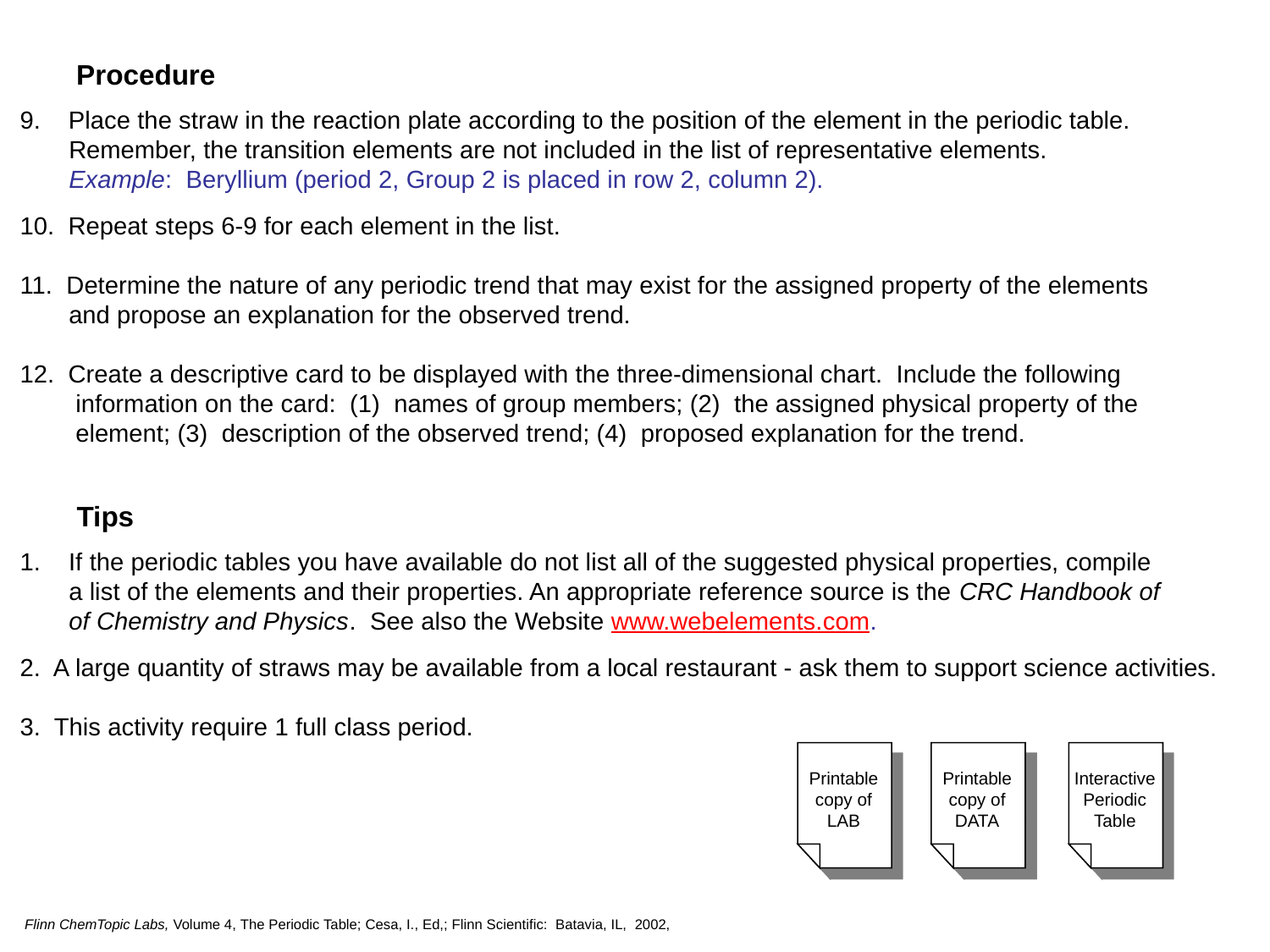

Procedure
9.    Place the straw in the reaction plate according to the position of the element in the periodic table.
       Remember, the transition elements are not included in the list of representative elements.
       Example:  Beryllium (period 2, Group 2 is placed in row 2, column 2).

10.  Repeat steps 6-9 for each element in the list.

11.  Determine the nature of any periodic trend that may exist for the assigned property of the elements
       and propose an explanation for the observed trend.

12.  Create a descriptive card to be displayed with the three-dimensional chart.  Include the following
        information on the card:  (1)  names of group members; (2)  the assigned physical property of the
        element; (3)  description of the observed trend; (4)  proposed explanation for the trend.

Tips
1.    If the periodic tables you have available do not list all of the suggested physical properties, compile
       a list of the elements and their properties. An appropriate reference source is the CRC Handbook of
       of Chemistry and Physics.  See also the Website www.webelements.com.

2.  A large quantity of straws may be available from a local restaurant - ask them to support science activities.

3.  This activity require 1 full class period.

Printable
copy of
LAB

Printable
copy of
DATA

Interactive
Periodic
Table
Flinn ChemTopic Labs, Volume 4, The Periodic Table; Cesa, I., Ed,; Flinn Scientific:  Batavia, IL,  2002,